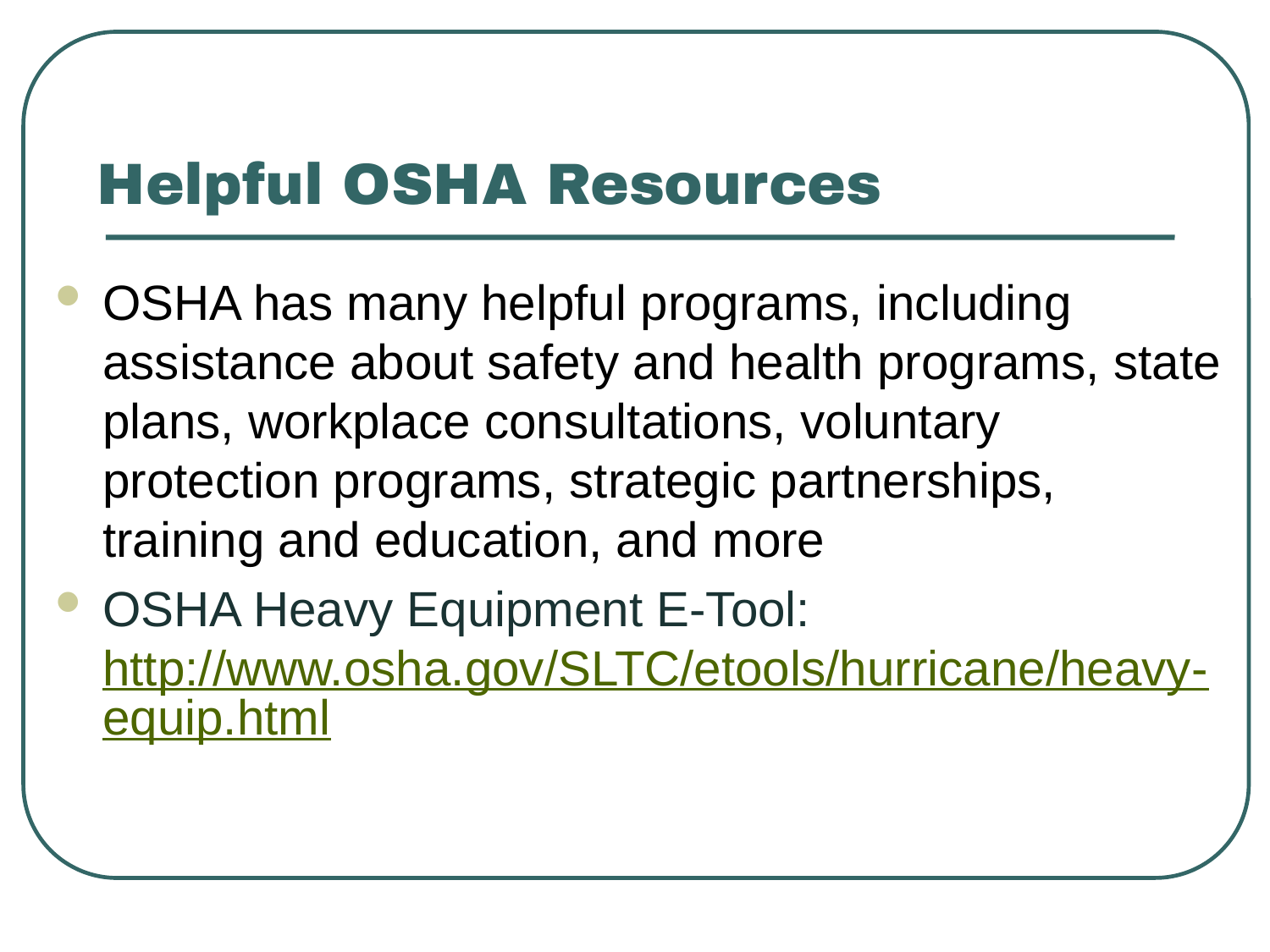

# Helpful OSHA Resources
OSHA has many helpful programs, including assistance about safety and health programs, state plans, workplace consultations, voluntary protection programs, strategic partnerships, training and education, and more
OSHA Heavy Equipment E-Tool: http://www.osha.gov/SLTC/etools/hurricane/heavy-equip.html